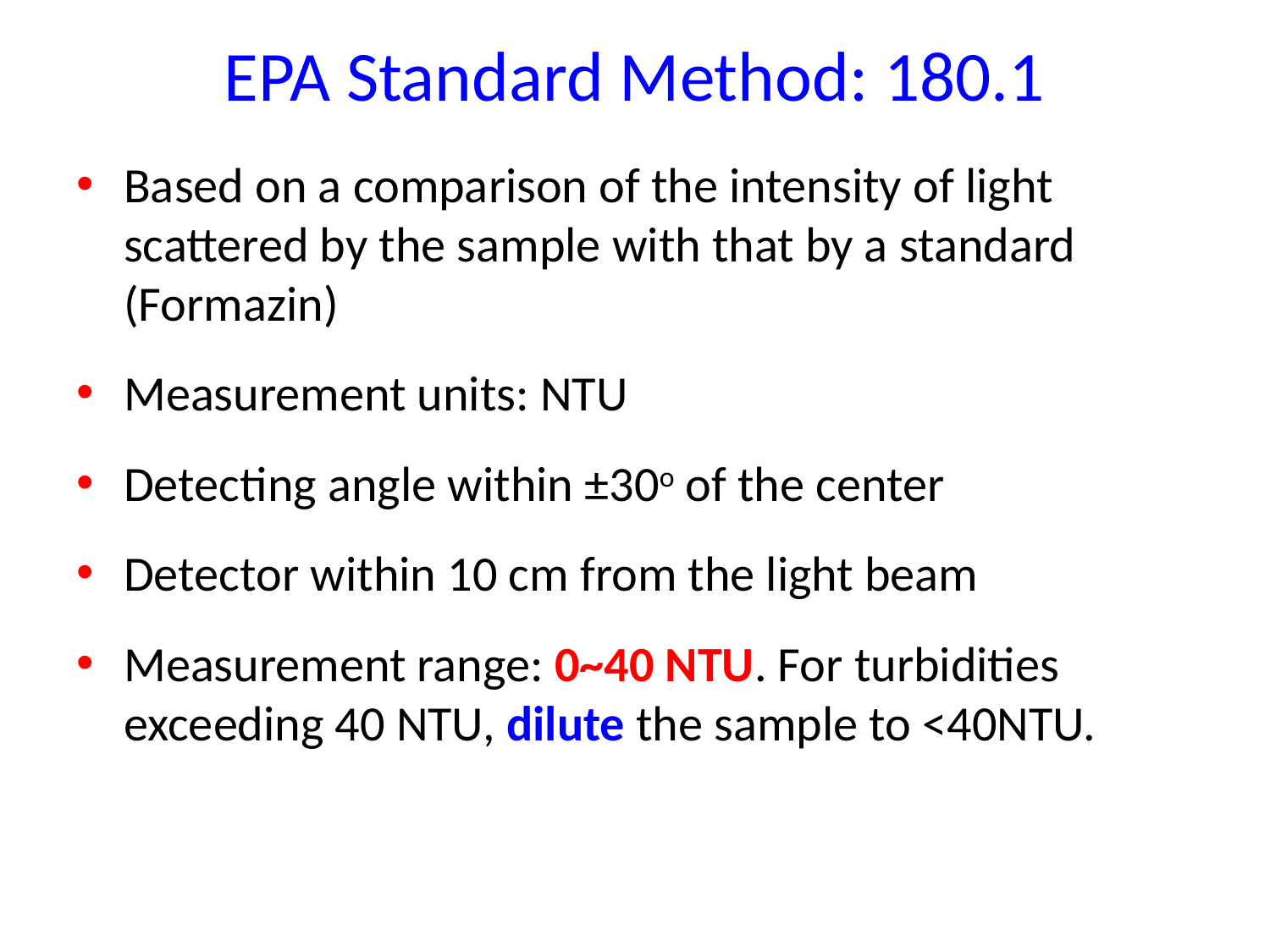

# EPA Standard Method: 180.1
Based on a comparison of the intensity of light scattered by the sample with that by a standard (Formazin)
Measurement units: NTU
Detecting angle within ±30o of the center
Detector within 10 cm from the light beam
Measurement range: 0~40 NTU. For turbidities exceeding 40 NTU, dilute the sample to <40NTU.